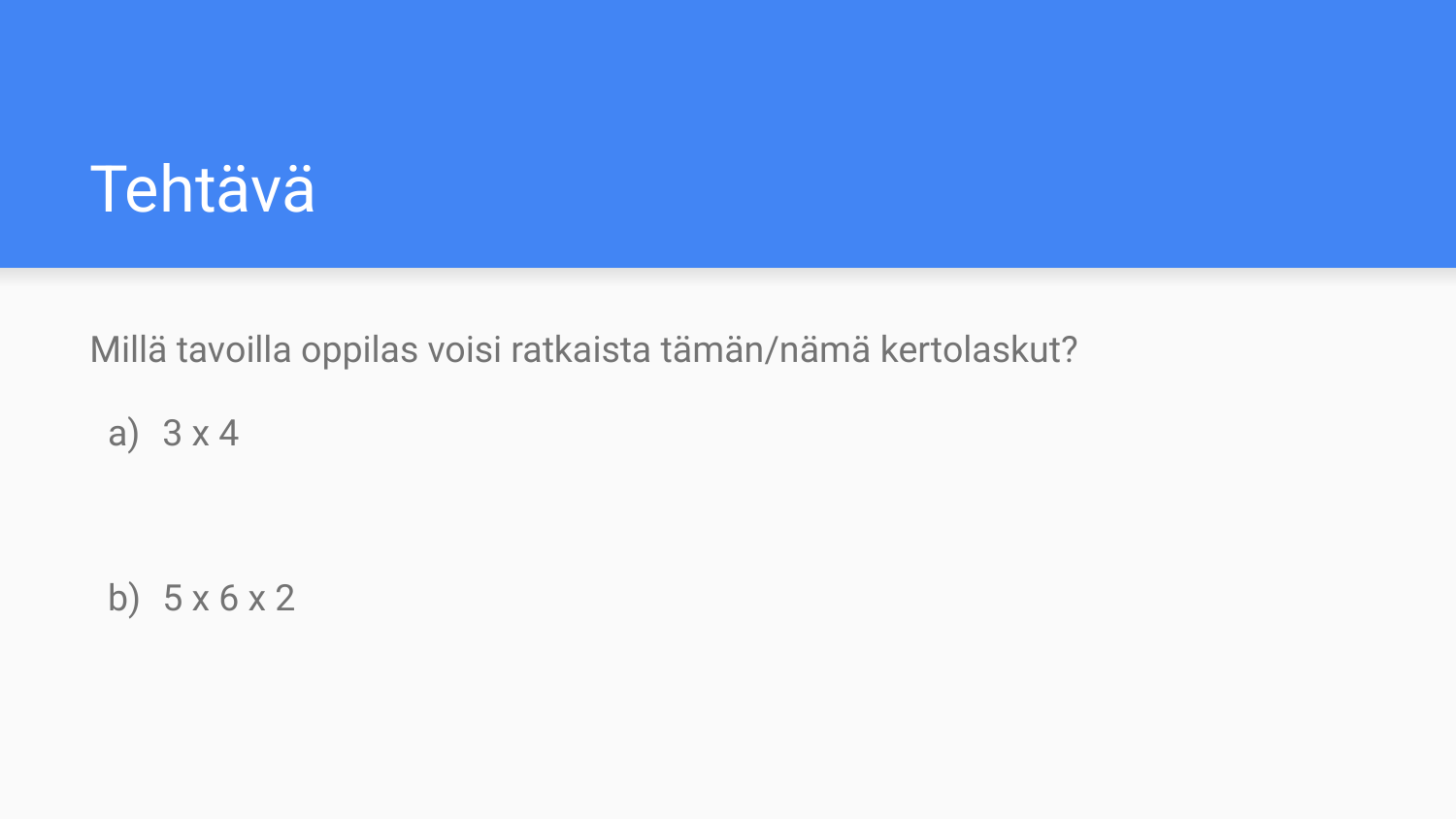

# Tehtävä
Millä tavoilla oppilas voisi ratkaista tämän/nämä kertolaskut?
3 x 4

5 x 6 x 2